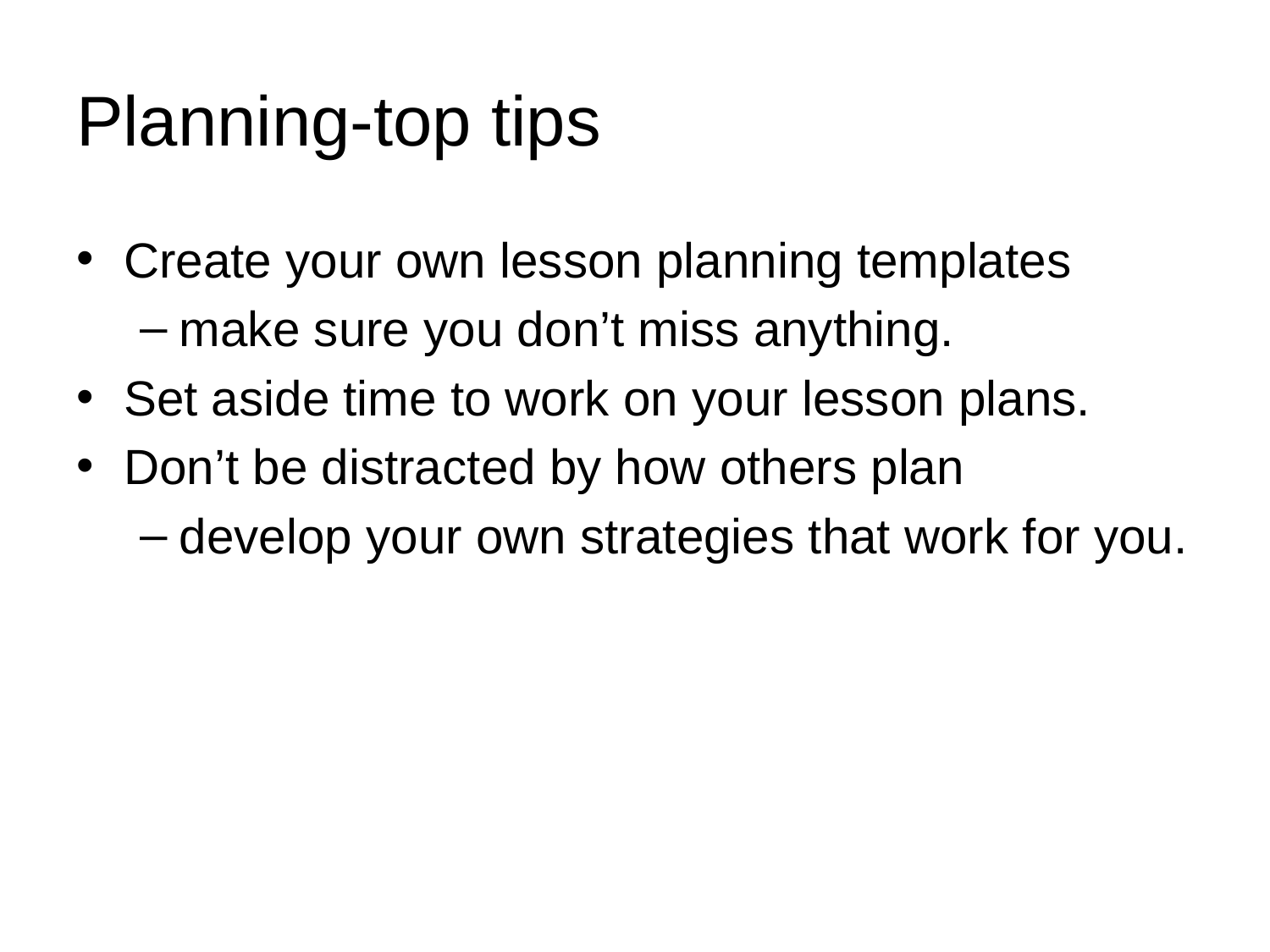

# Planning-top tips
Create your own lesson planning templates
make sure you don’t miss anything.
Set aside time to work on your lesson plans.
Don’t be distracted by how others plan
develop your own strategies that work for you.